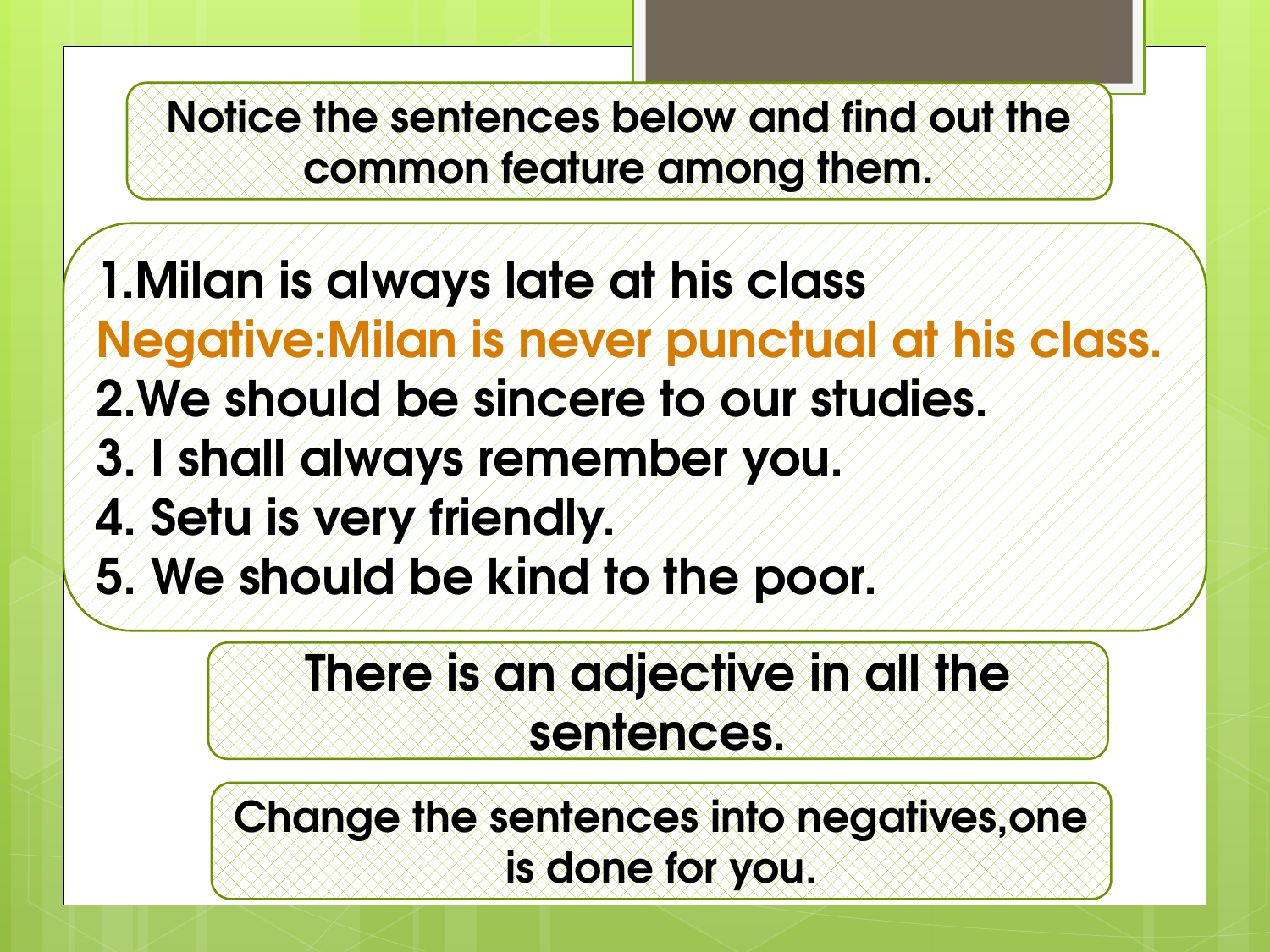

Notice the sentences below and find out the common feature among them.
1.Milan is always late at his class
Negative:Milan is never punctual at his class.
2.We should be sincere to our studies.
3. I shall always remember you.
4. Setu is very friendly.
5. We should be kind to the poor.
There is an adjective in all the sentences.
Change the sentences into negatives,one is done for you.